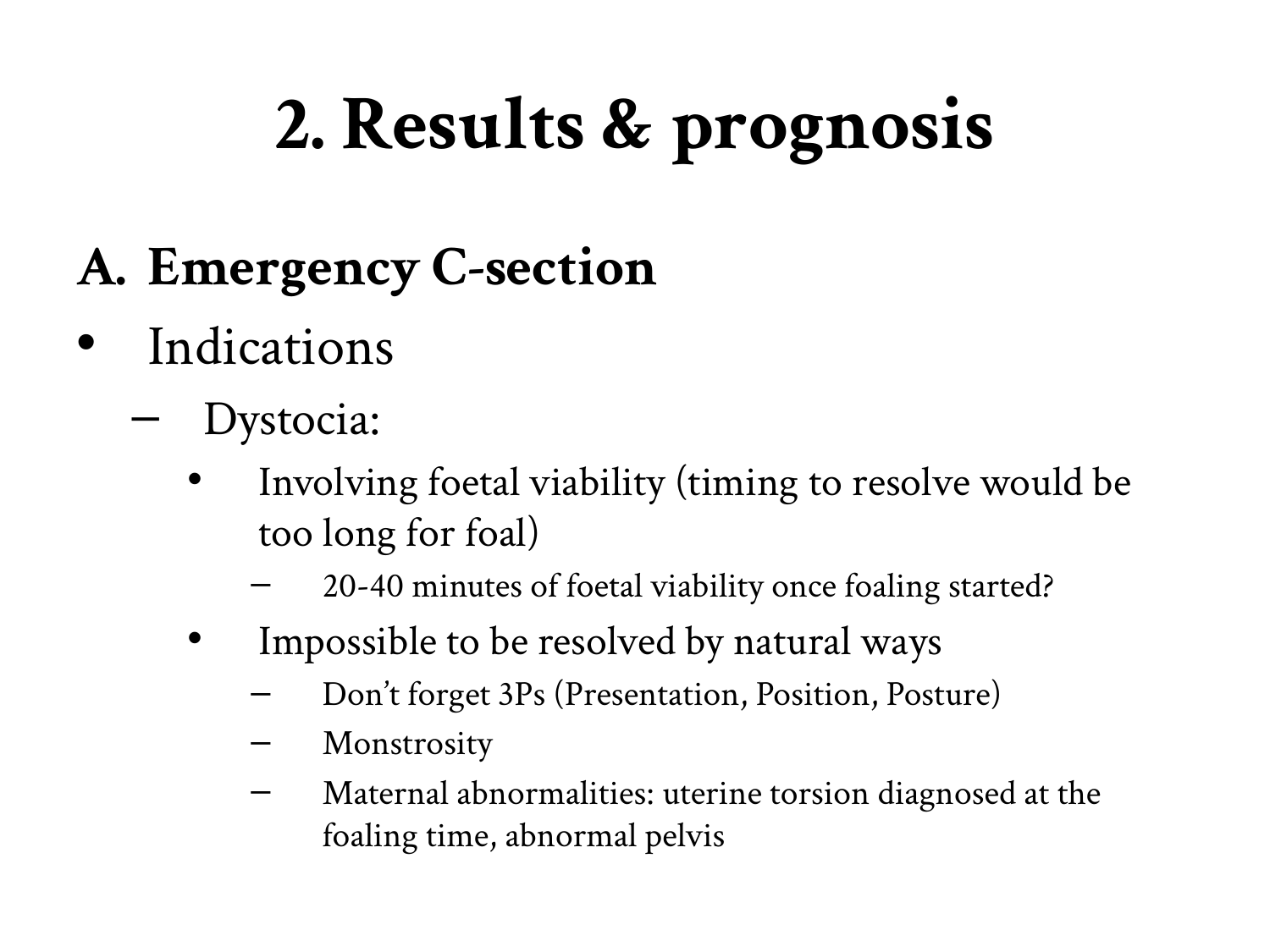

# 2. Results & prognosis
Emergency C-section
Indications
Dystocia:
Involving foetal viability (timing to resolve would be too long for foal)
20-40 minutes of foetal viability once foaling started?
Impossible to be resolved by natural ways
Don’t forget 3Ps (Presentation, Position, Posture)
Monstrosity
Maternal abnormalities: uterine torsion diagnosed at the foaling time, abnormal pelvis